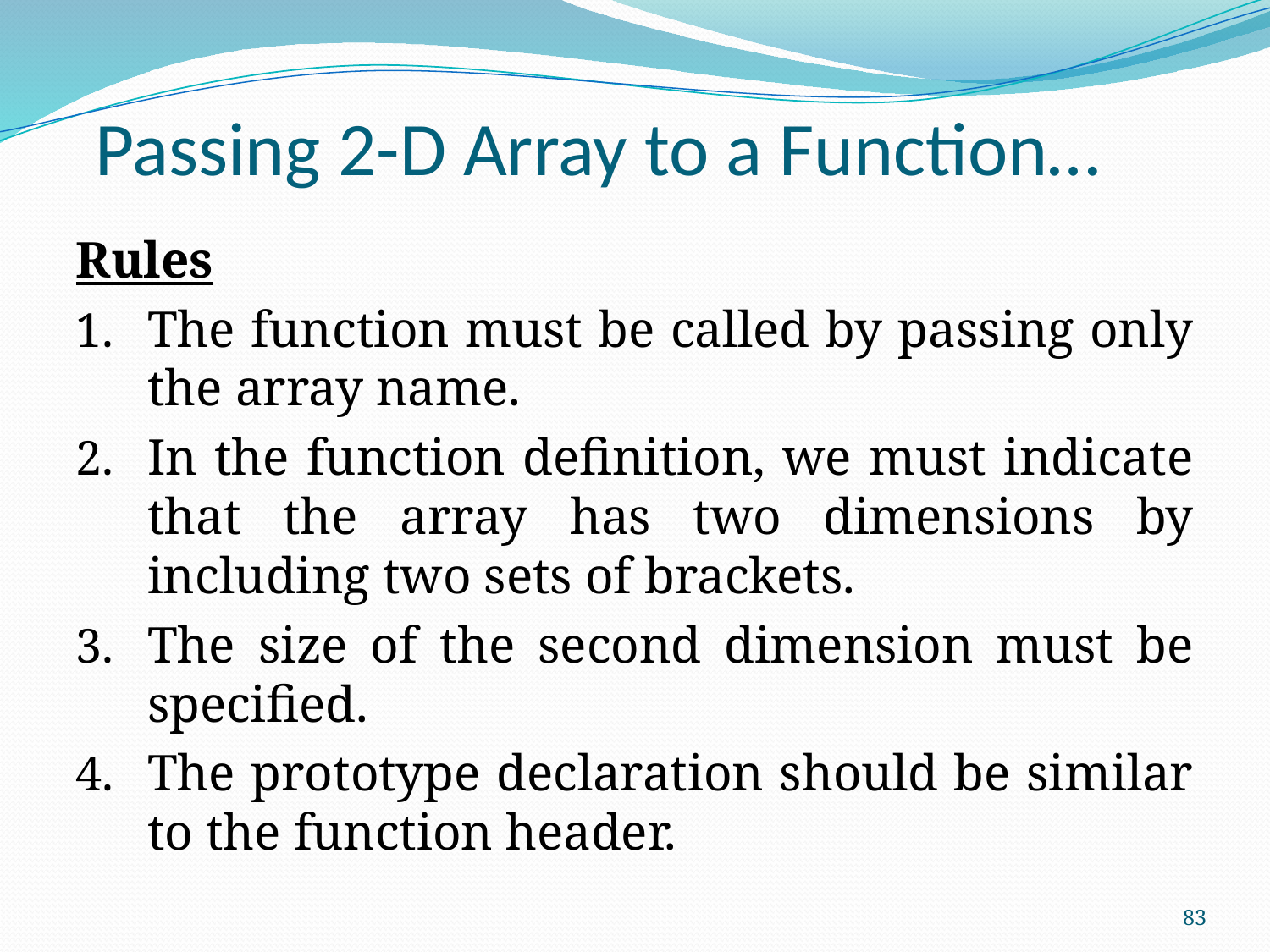

# Passing 2-D Array to a Function…
Rules
The function must be called by passing only the array name.
In the function definition, we must indicate that the array has two dimensions by including two sets of brackets.
The size of the second dimension must be specified.
The prototype declaration should be similar to the function header.
83